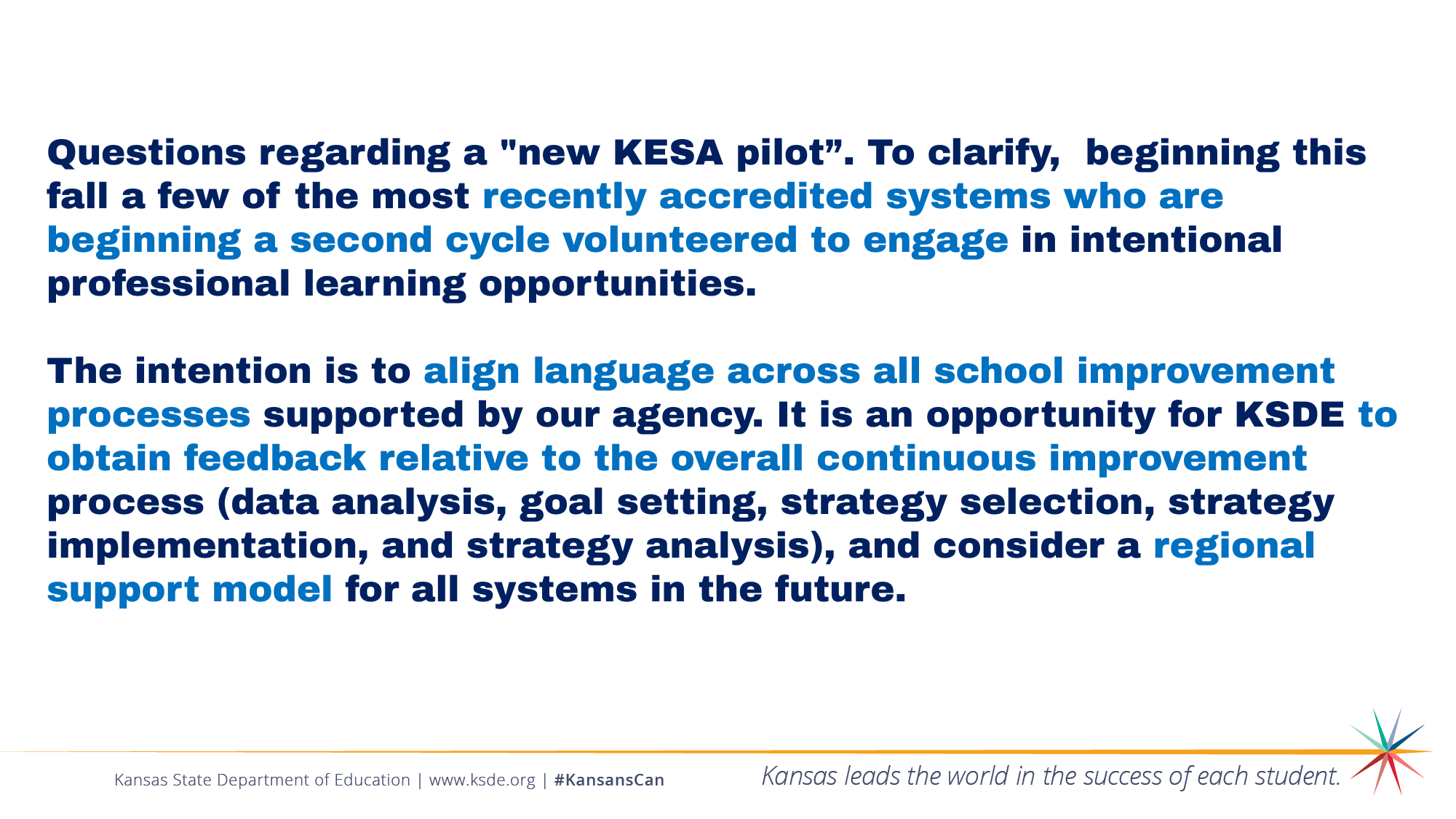

Questions regarding a "new KESA pilot”. To clarify,  beginning this fall a few of the most recently accredited systems who are beginning a second cycle volunteered to engage in intentional professional learning opportunities.

The intention is to align language across all school improvement processes supported by our agency. It is an opportunity for KSDE to obtain feedback relative to the overall continuous improvement process (data analysis, goal setting, strategy selection, strategy implementation, and strategy analysis), and consider a regional support model for all systems in the future.